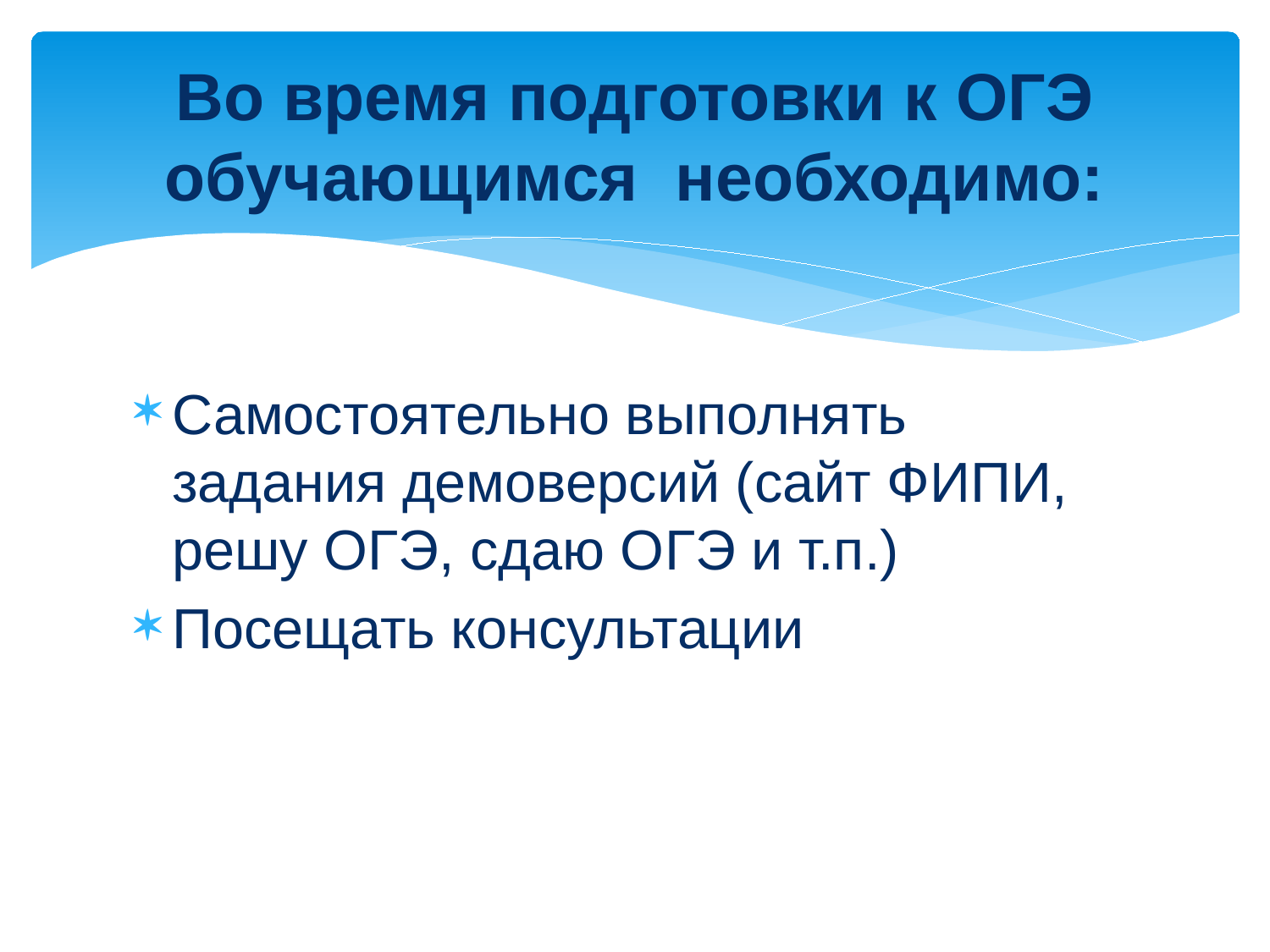

# Во время подготовки к ОГЭ обучающимся  необходимо:
Самостоятельно выполнять задания демоверсий (сайт ФИПИ, решу ОГЭ, сдаю ОГЭ и т.п.)
Посещать консультации